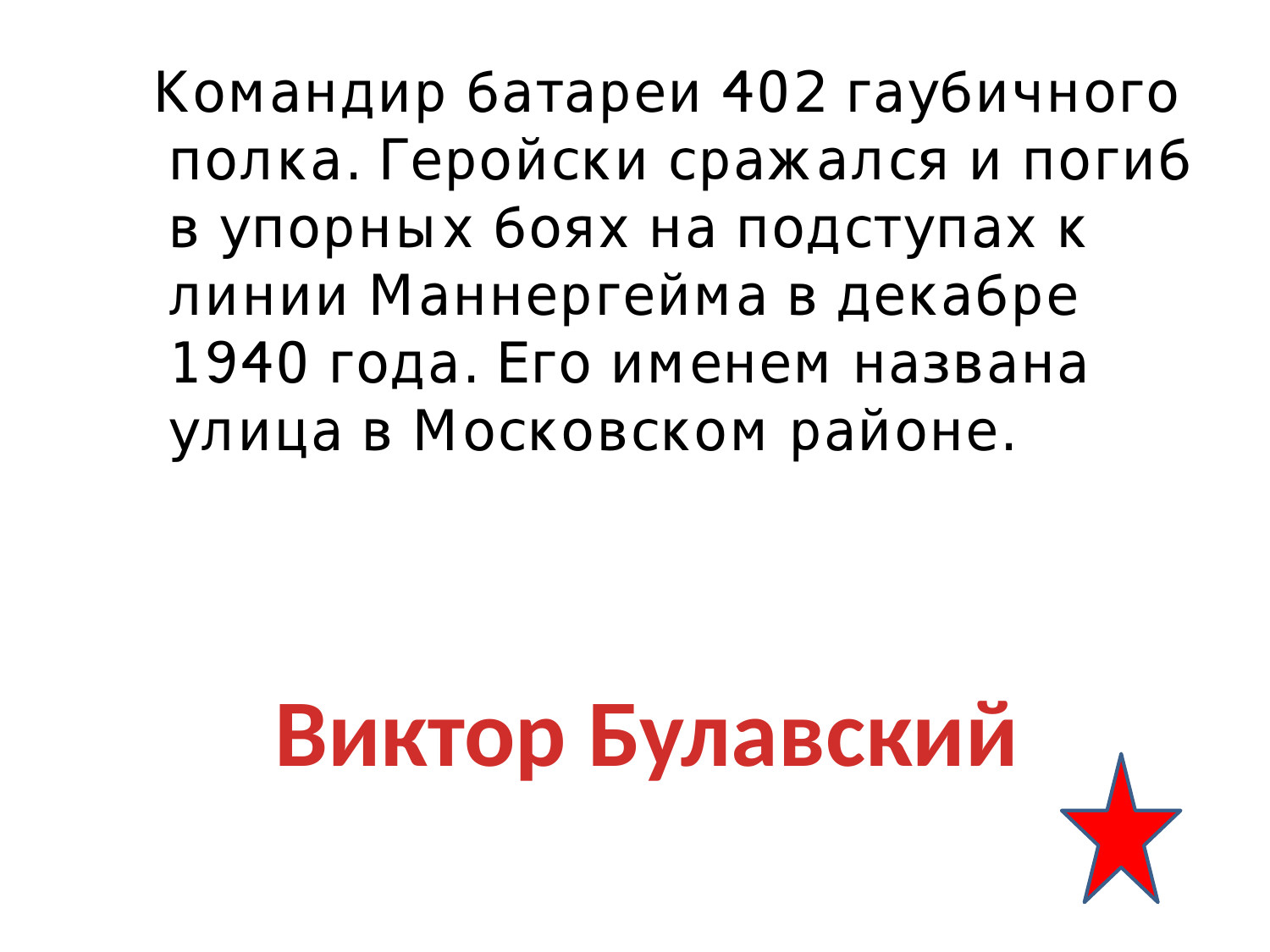

Командир батареи 402 гаубичного полка. Геройски сражался и погиб в упорных боях на подступах к линии Маннергейма в декабре 1940 года. Его именем названа улица в Московском районе.
Виктор Булавский